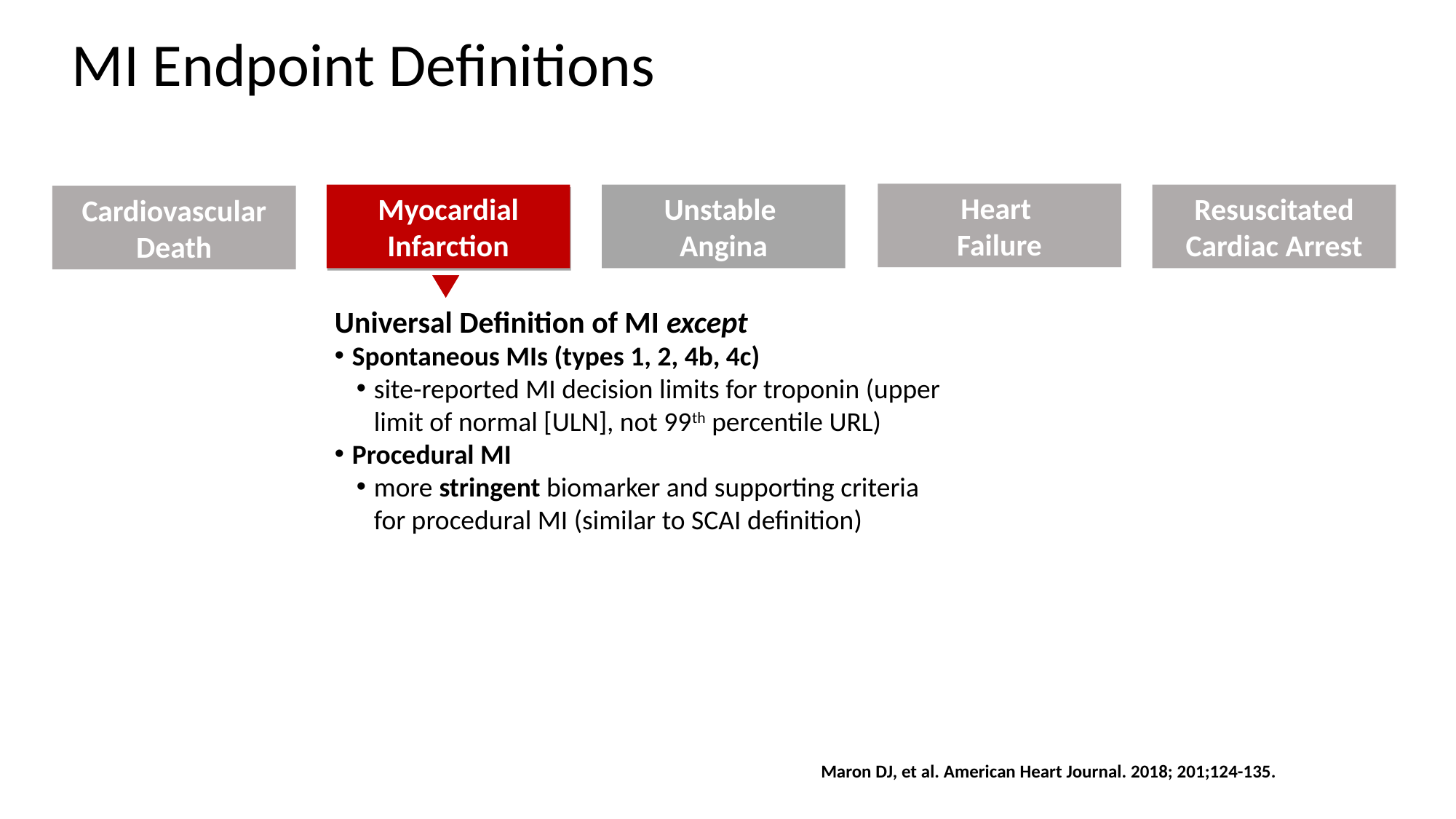

MI Endpoint Definitions

Heart
Failure
Myocardial Infarction
Unstable
Angina
Resuscitated Cardiac Arrest
Cardiovascular
Death
Myocardial Infarction

Universal Definition of MI except
Spontaneous MIs (types 1, 2, 4b, 4c)
site-reported MI decision limits for troponin (upper limit of normal [ULN], not 99th percentile URL)
Procedural MI
more stringent biomarker and supporting criteria for procedural MI (similar to SCAI definition)
Maron DJ, et al. American Heart Journal. 2018; 201;124-135.